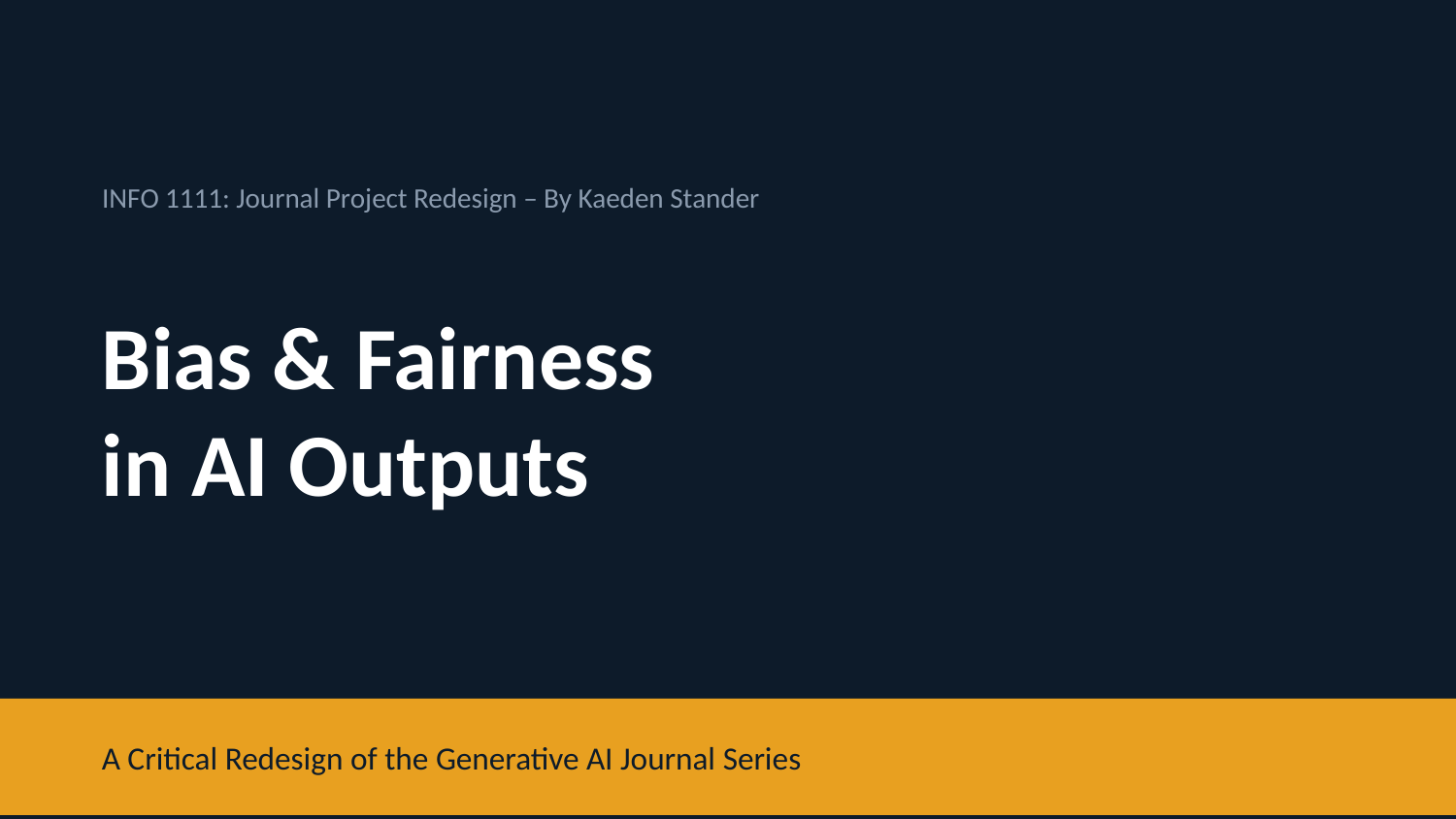

INFO 1111: Journal Project Redesign – By Kaeden Stander
Bias & Fairness
in AI Outputs

A Critical Redesign of the Generative AI Journal Series